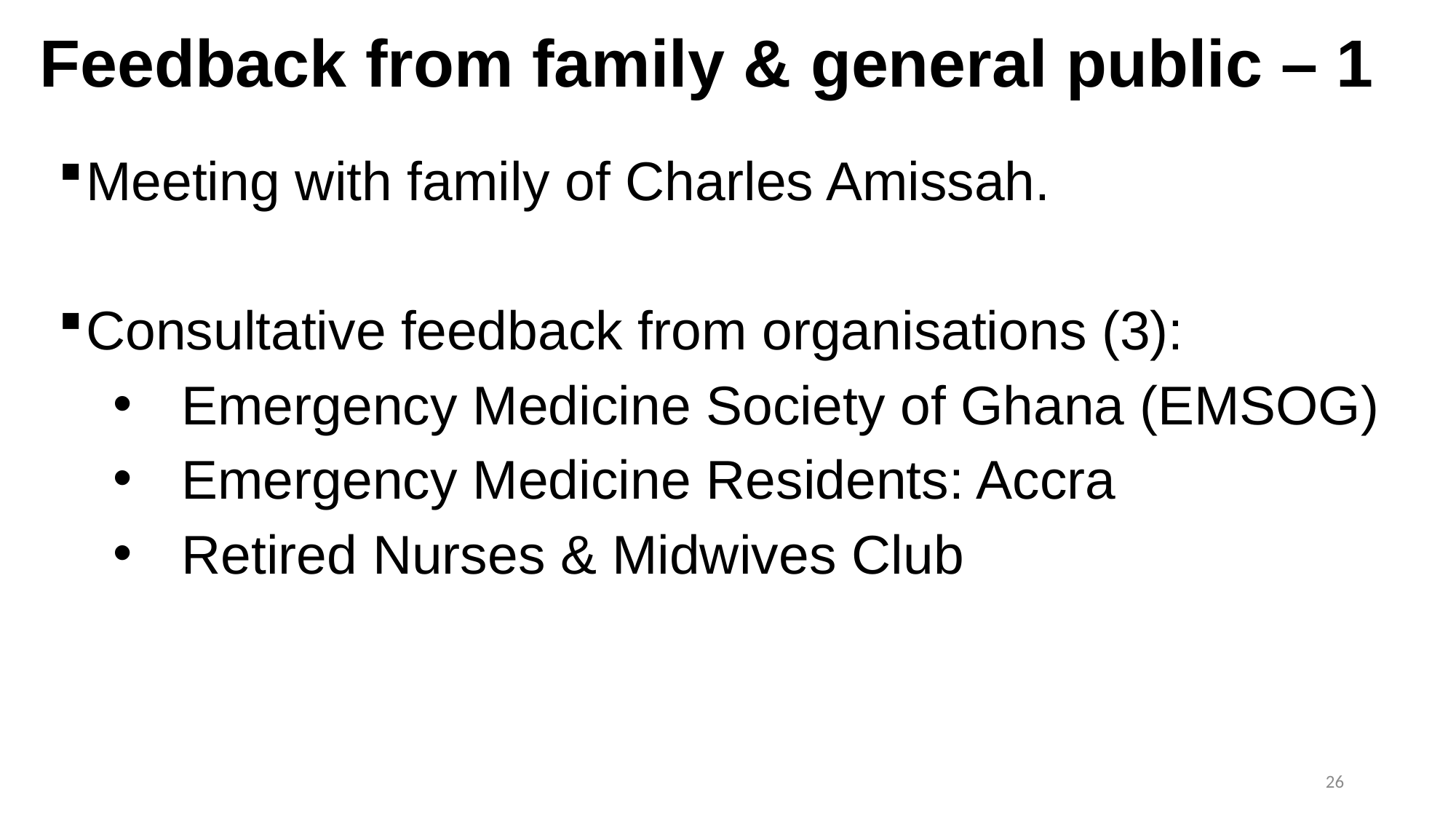

# Feedback from family & general public – 1
Meeting with family of Charles Amissah.

Consultative feedback from organisations (3):
Emergency Medicine Society of Ghana (EMSOG)
Emergency Medicine Residents: Accra
Retired Nurses & Midwives Club
26